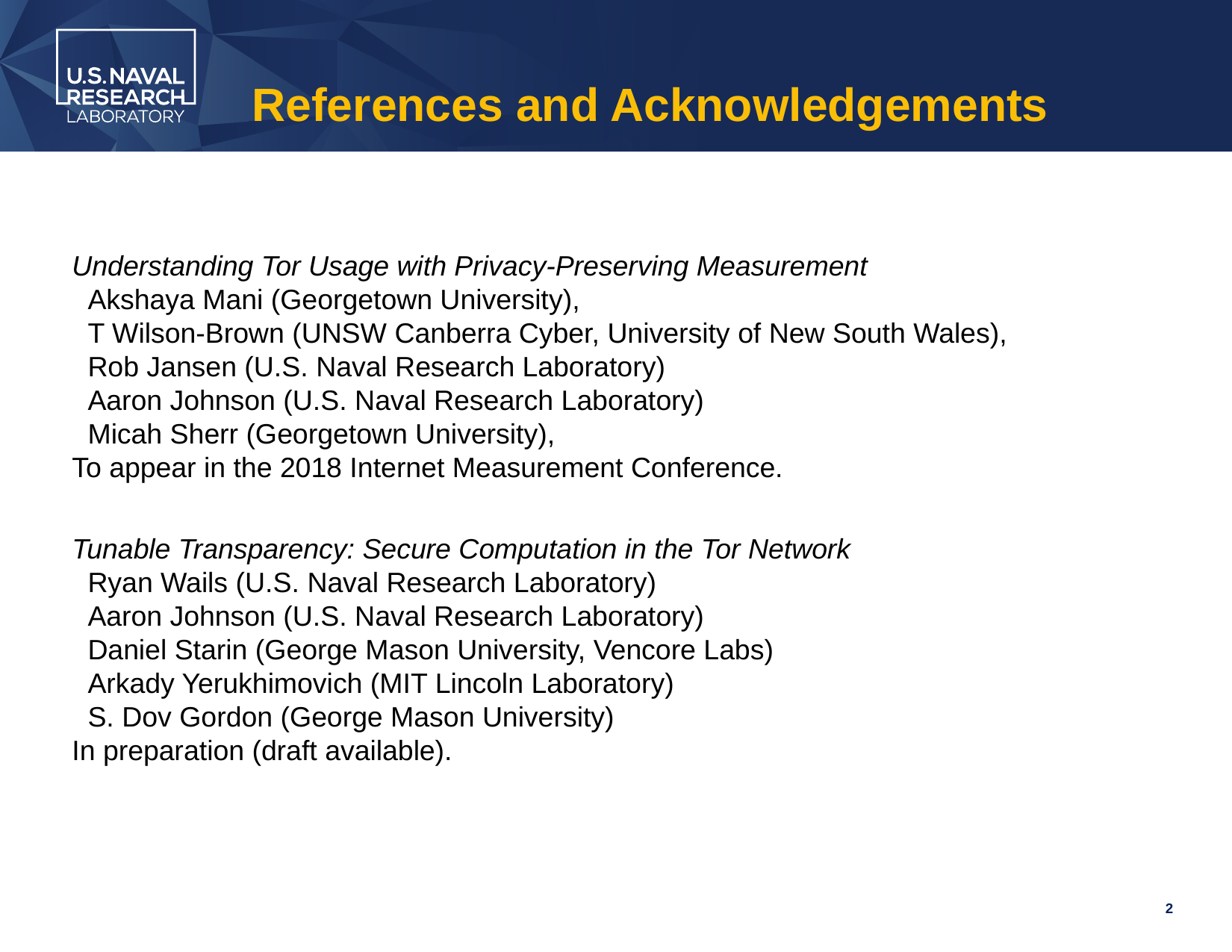

# References and Acknowledgements
Understanding Tor Usage with Privacy-Preserving Measurement
  Akshaya Mani (Georgetown University),
  T Wilson-Brown (UNSW Canberra Cyber, University of New South Wales),
  Rob Jansen (U.S. Naval Research Laboratory)
  Aaron Johnson (U.S. Naval Research Laboratory)
  Micah Sherr (Georgetown University),
To appear in the 2018 Internet Measurement Conference.

Tunable Transparency: Secure Computation in the Tor Network
  Ryan Wails (U.S. Naval Research Laboratory)
  Aaron Johnson (U.S. Naval Research Laboratory)
  Daniel Starin (George Mason University, Vencore Labs)
  Arkady Yerukhimovich (MIT Lincoln Laboratory)
  S. Dov Gordon (George Mason University)
In preparation (draft available).
2